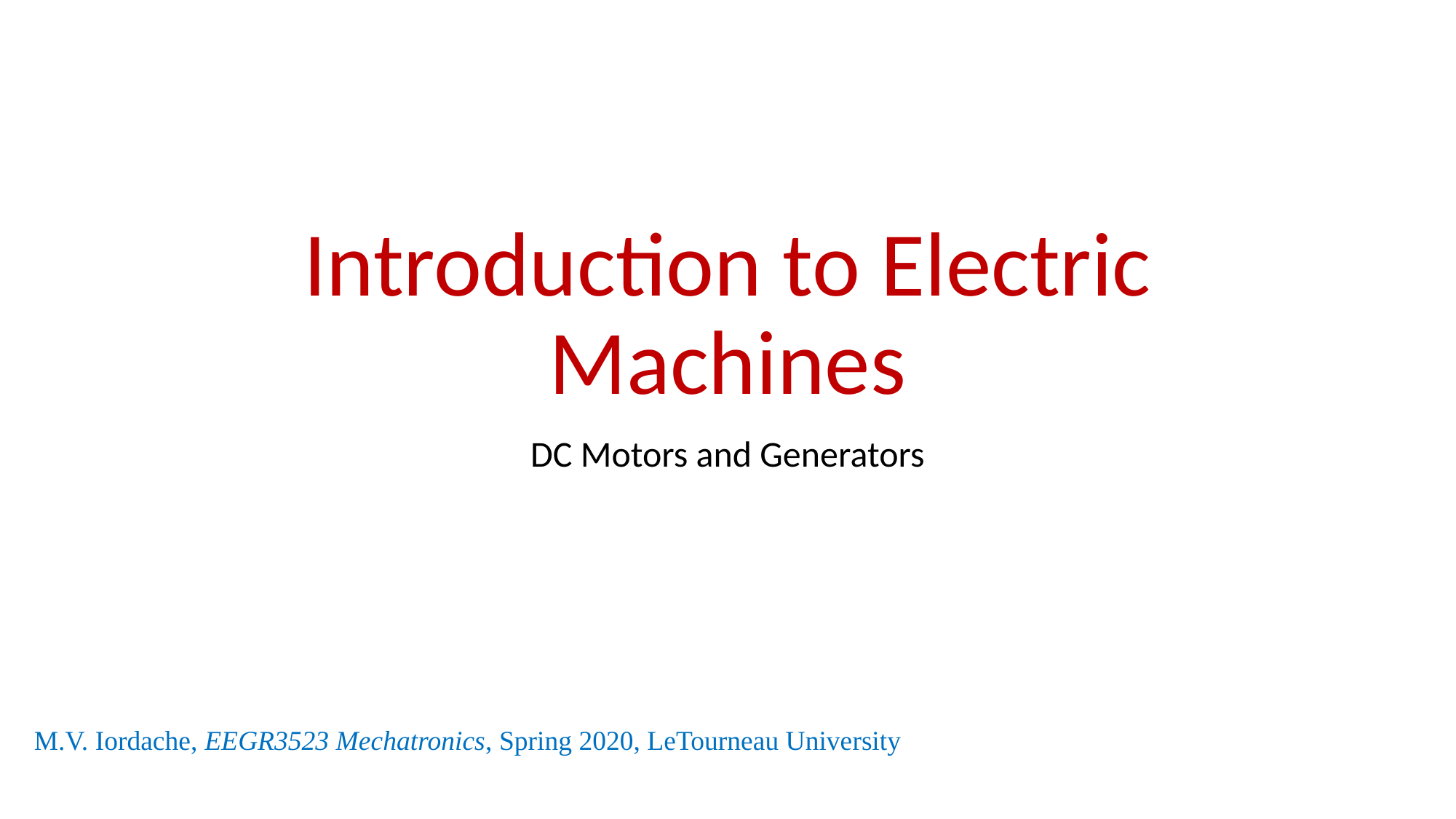

# Introduction to Electric Machines
DC Motors and Generators
M.V. Iordache, EEGR3523 Mechatronics, Spring 2020, LeTourneau University